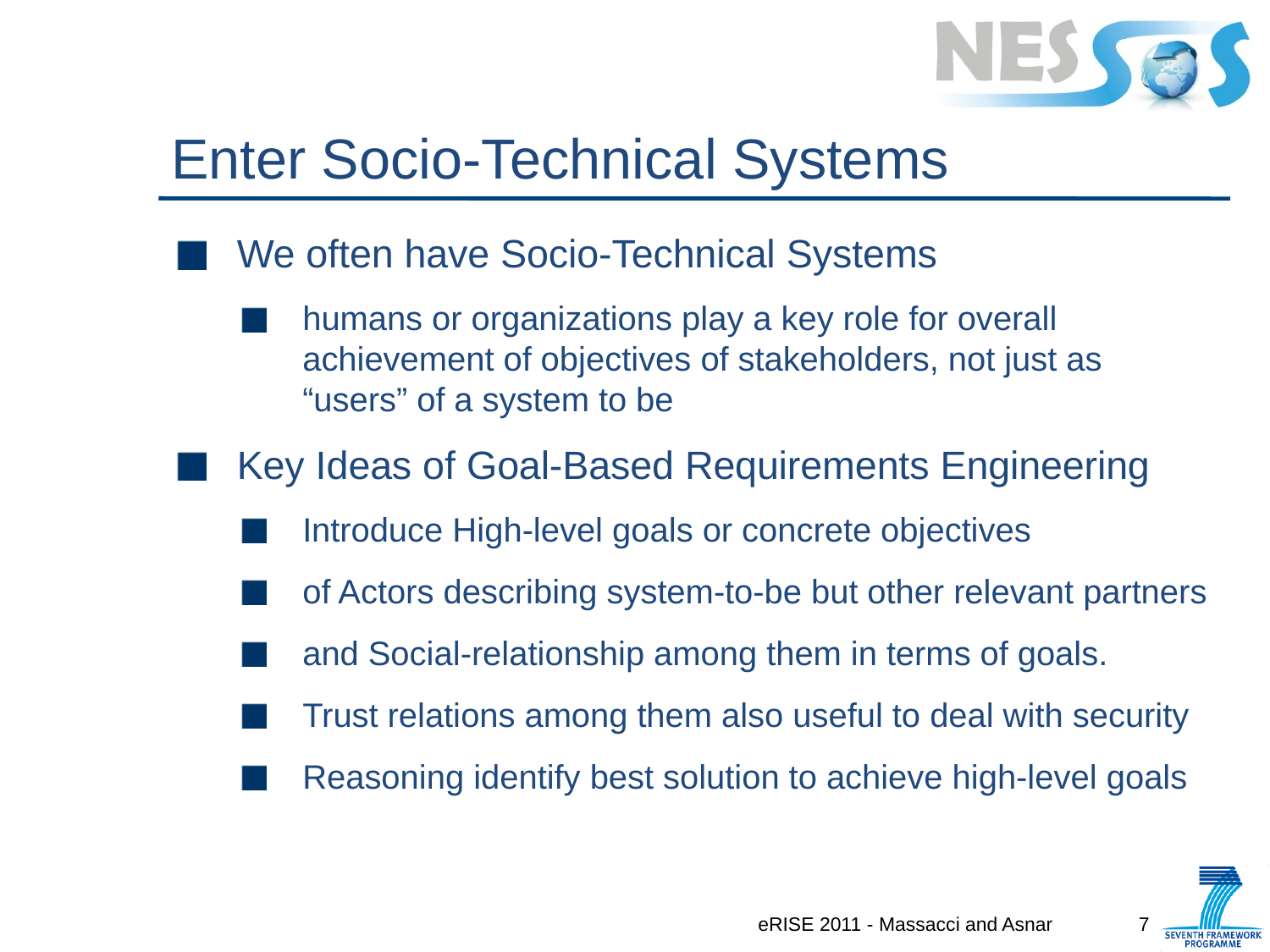

# Enter Socio-Technical Systems
We often have Socio-Technical Systems
humans or organizations play a key role for overall achievement of objectives of stakeholders, not just as “users” of a system to be
Key Ideas of Goal-Based Requirements Engineering
Introduce High-level goals or concrete objectives
of Actors describing system-to-be but other relevant partners
and Social-relationship among them in terms of goals.
Trust relations among them also useful to deal with security
Reasoning identify best solution to achieve high-level goals
eRISE 2011 - Massacci and Asnar
7